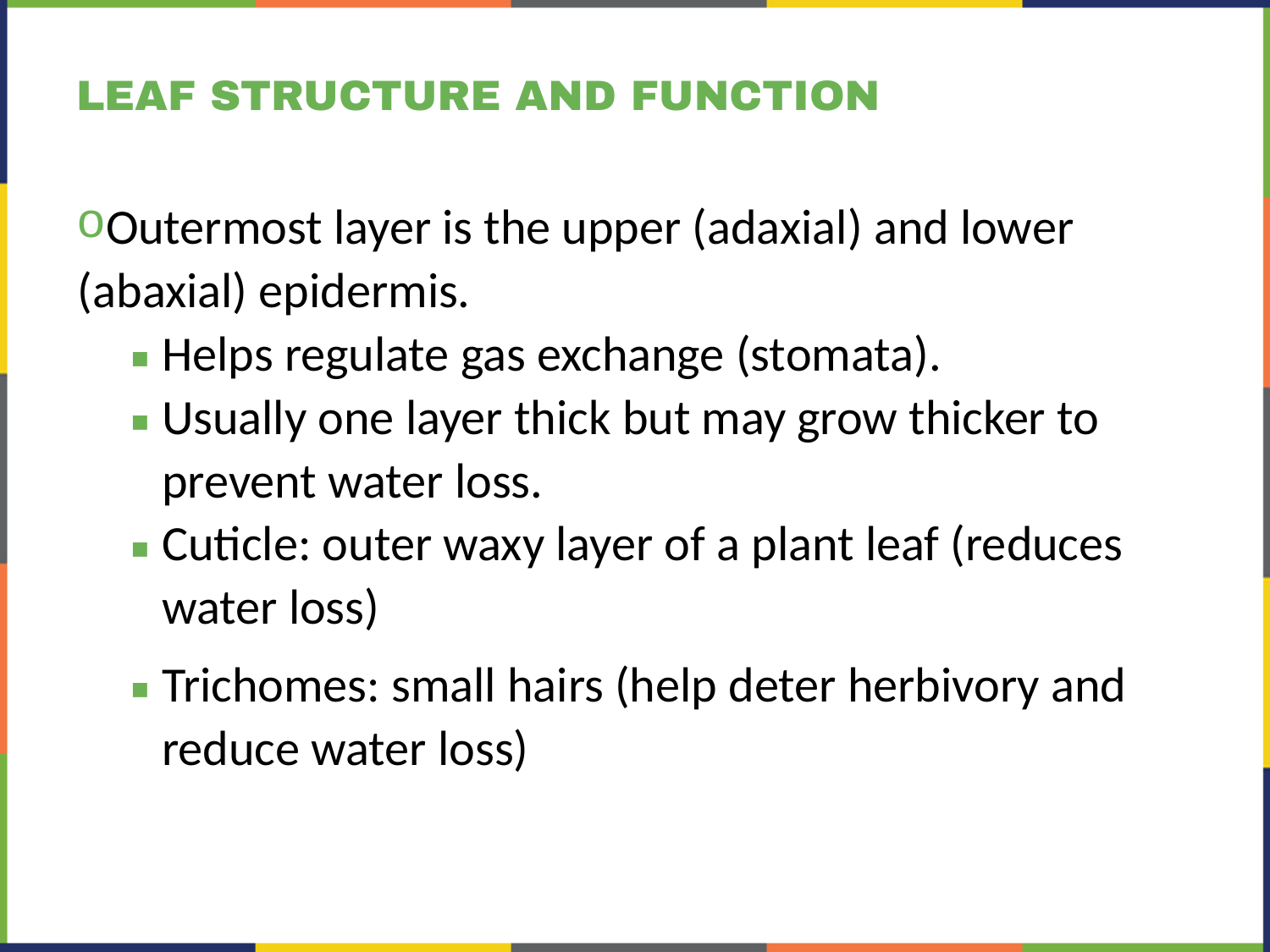

# LEAF STRUCTURE AND FUNCTION
Outermost layer is the upper (adaxial) and lower (abaxial) epidermis.
Helps regulate gas exchange (stomata).
Usually one layer thick but may grow thicker to prevent water loss.
Cuticle: outer waxy layer of a plant leaf (reduces water loss)
Trichomes: small hairs (help deter herbivory and reduce water loss)